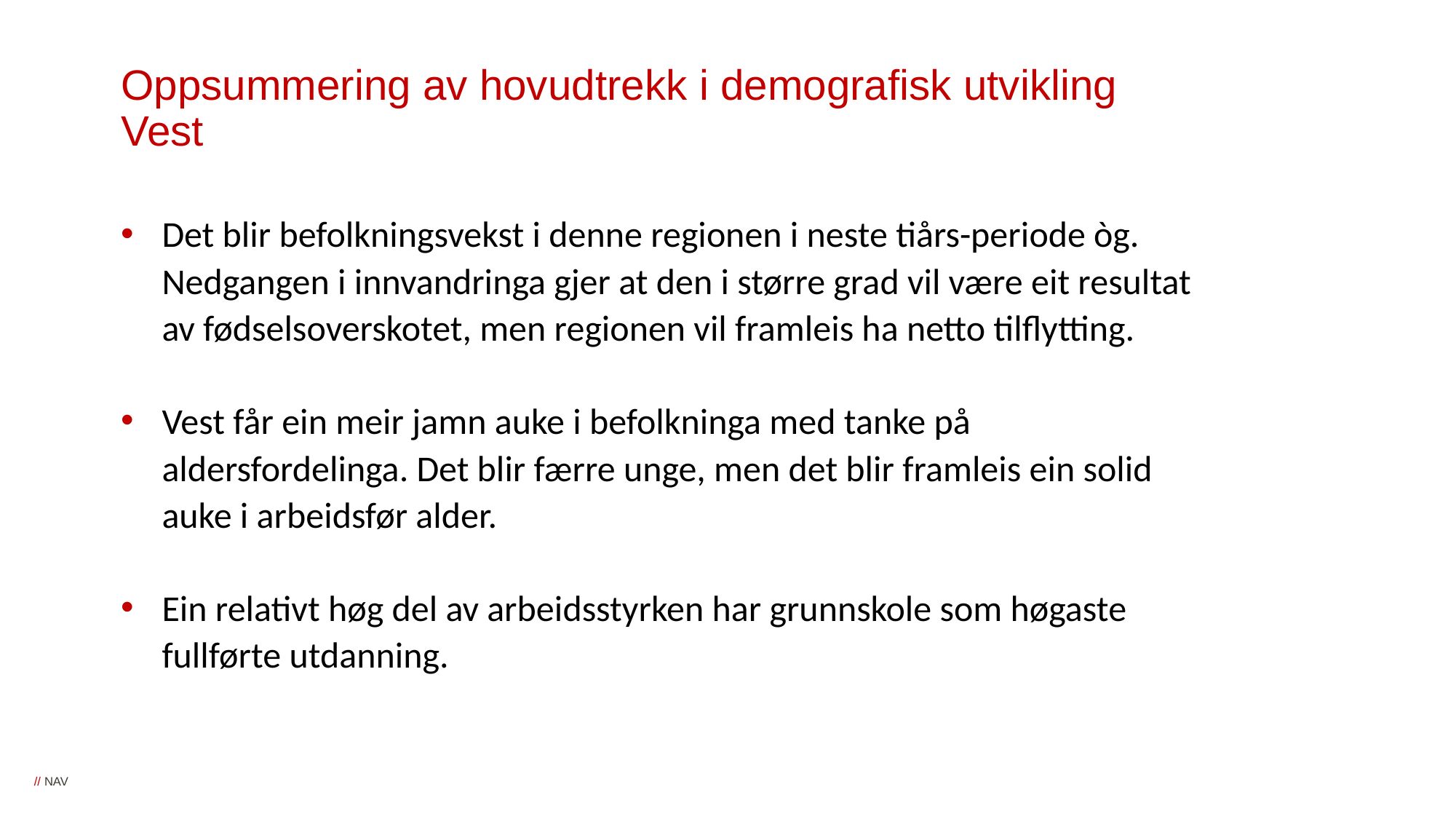

# Oppsummering av hovudtrekk i demografisk utvikling Vest
Det blir befolkningsvekst i denne regionen i neste tiårs-periode òg. Nedgangen i innvandringa gjer at den i større grad vil være eit resultat av fødselsoverskotet, men regionen vil framleis ha netto tilflytting.

Vest får ein meir jamn auke i befolkninga med tanke på aldersfordelinga. Det blir færre unge, men det blir framleis ein solid auke i arbeidsfør alder.

Ein relativt høg del av arbeidsstyrken har grunnskole som høgaste fullførte utdanning.